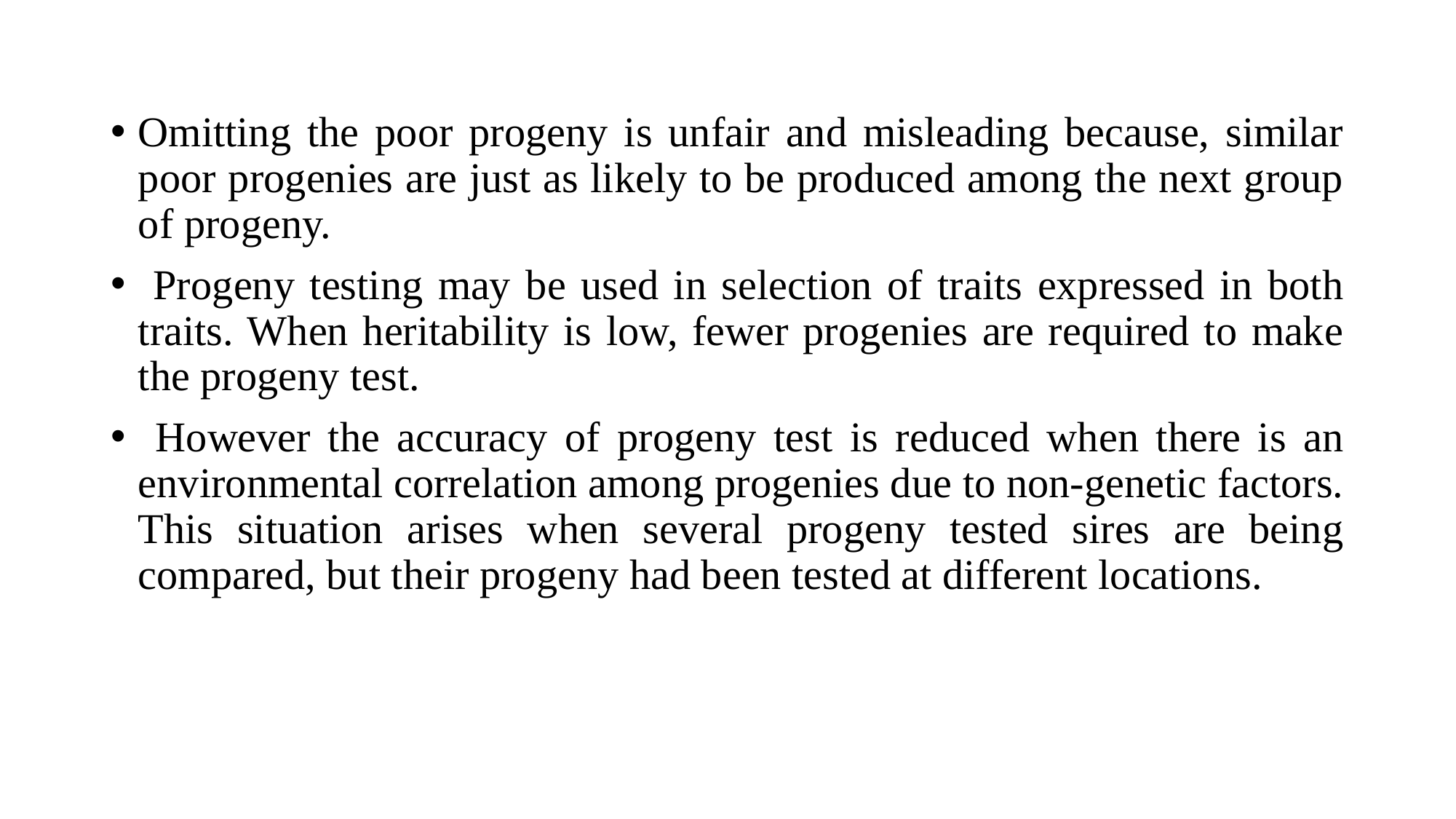

Omitting the poor progeny is unfair and misleading because, similar poor progenies are just as likely to be produced among the next group of progeny.
 Progeny testing may be used in selection of traits expressed in both traits. When heritability is low, fewer progenies are required to make the progeny test.
 However the accuracy of progeny test is reduced when there is an environmental correlation among progenies due to non-genetic factors. This situation arises when several progeny tested sires are being compared, but their progeny had been tested at different locations.